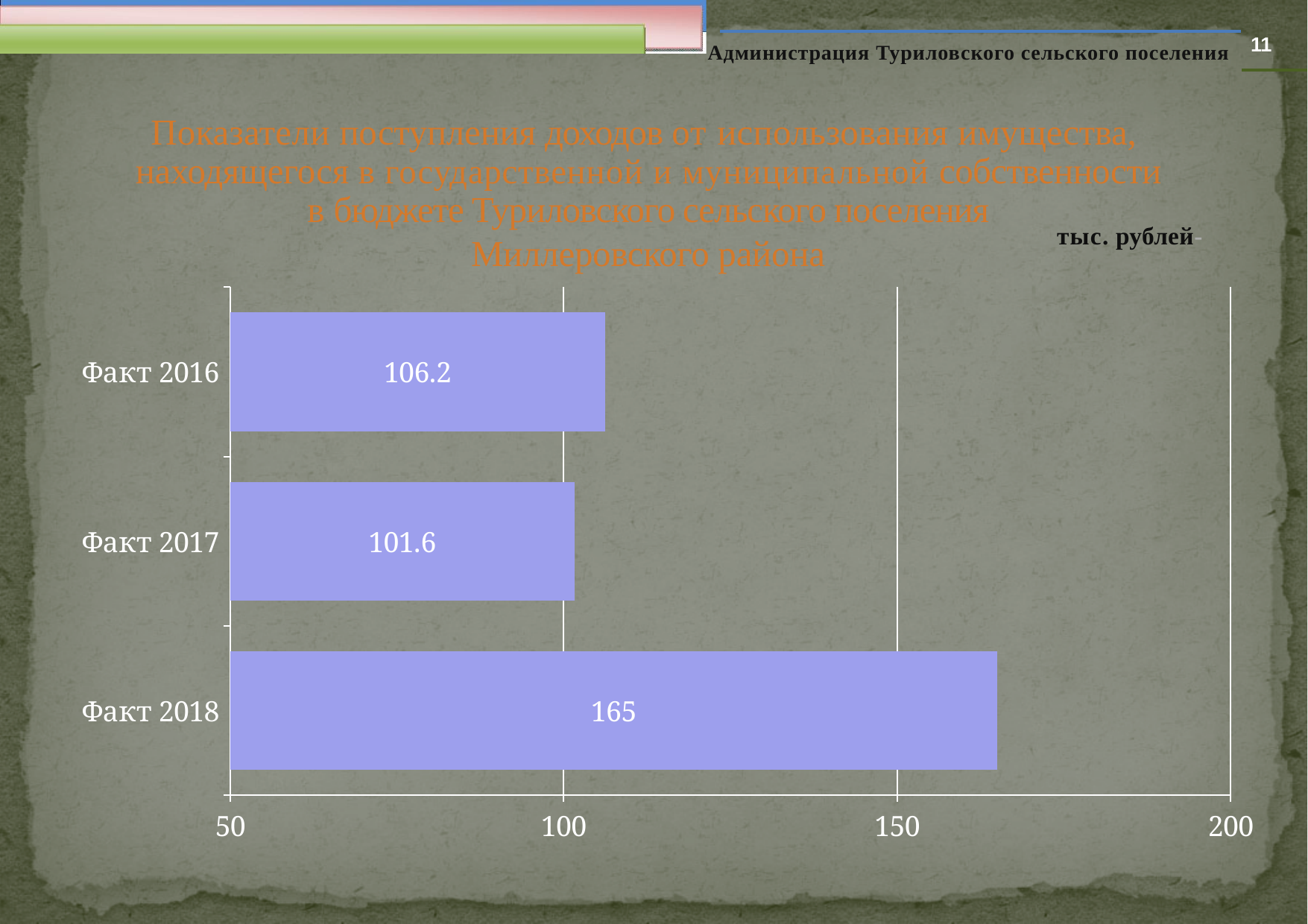

11
Администрация Туриловского сельского поселения

Показатели поступления доходов от использования имущества,  находящегося в государственной и муниципальной собственности  в бюджете Туриловского сельского поселения
Миллеровского района
тыс. рублей-

### Chart

| Category | Ряд 1 |
|---|---|
| Факт 2018 | 165.0 |
| Факт 2017 | 101.6 |
| Факт 2016 | 106.2 |